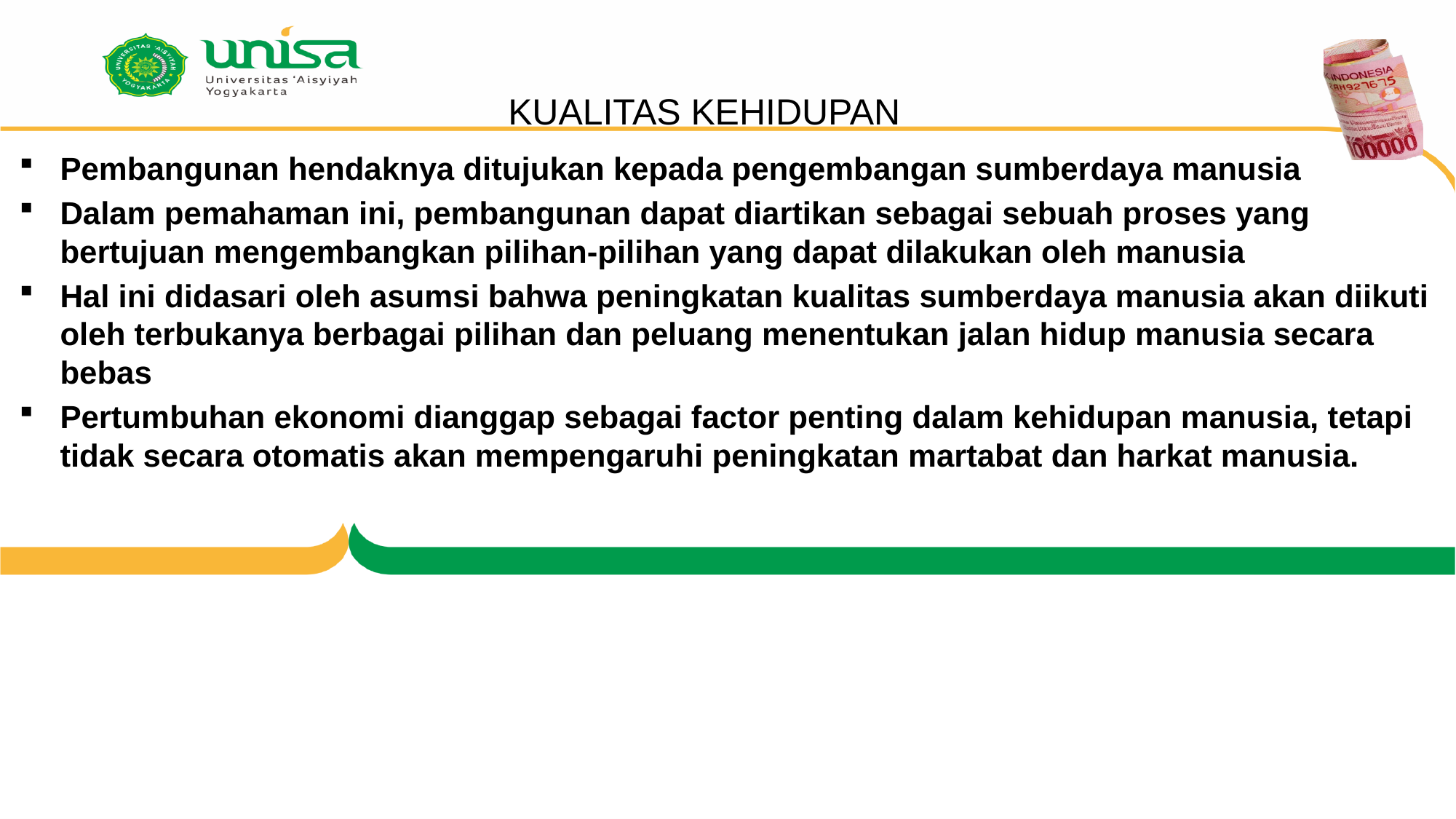

# KUALITAS KEHIDUPAN
Pembangunan hendaknya ditujukan kepada pengembangan sumberdaya manusia
Dalam pemahaman ini, pembangunan dapat diartikan sebagai sebuah proses yang bertujuan mengembangkan pilihan-pilihan yang dapat dilakukan oleh manusia
Hal ini didasari oleh asumsi bahwa peningkatan kualitas sumberdaya manusia akan diikuti oleh terbukanya berbagai pilihan dan peluang menentukan jalan hidup manusia secara bebas
Pertumbuhan ekonomi dianggap sebagai factor penting dalam kehidupan manusia, tetapi tidak secara otomatis akan mempengaruhi peningkatan martabat dan harkat manusia.